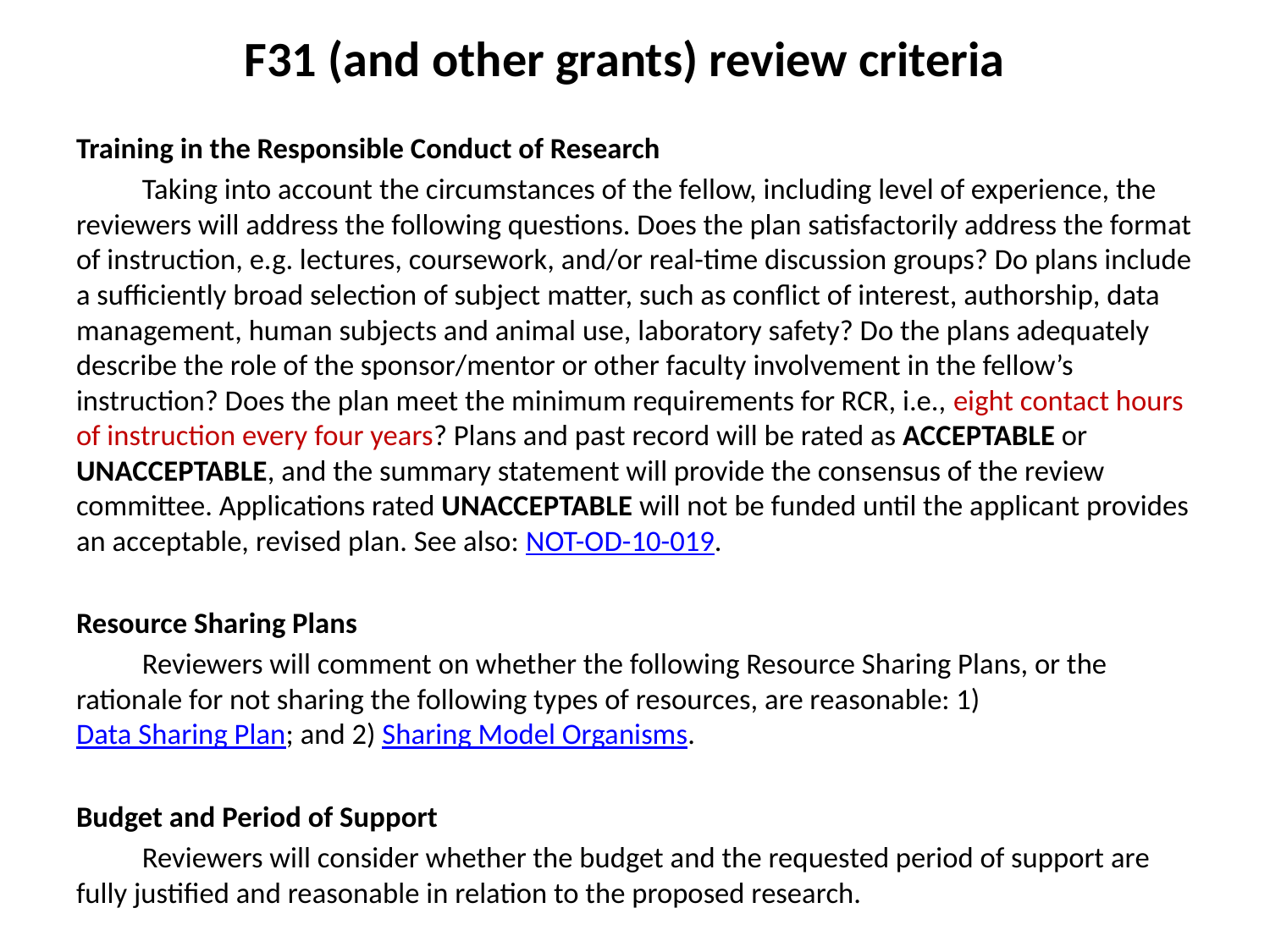

F31 (and other grants) review criteria
Training in the Responsible Conduct of Research
	Taking into account the circumstances of the fellow, including level of experience, the reviewers will address the following questions. Does the plan satisfactorily address the format of instruction, e.g. lectures, coursework, and/or real-time discussion groups? Do plans include a sufficiently broad selection of subject matter, such as conflict of interest, authorship, data management, human subjects and animal use, laboratory safety? Do the plans adequately describe the role of the sponsor/mentor or other faculty involvement in the fellow’s instruction? Does the plan meet the minimum requirements for RCR, i.e., eight contact hours of instruction every four years? Plans and past record will be rated as ACCEPTABLE or UNACCEPTABLE, and the summary statement will provide the consensus of the review committee. Applications rated UNACCEPTABLE will not be funded until the applicant provides an acceptable, revised plan. See also: NOT-OD-10-019.

Resource Sharing Plans
	Reviewers will comment on whether the following Resource Sharing Plans, or the rationale for not sharing the following types of resources, are reasonable: 1) Data Sharing Plan; and 2) Sharing Model Organisms.

Budget and Period of Support
	Reviewers will consider whether the budget and the requested period of support are fully justified and reasonable in relation to the proposed research.